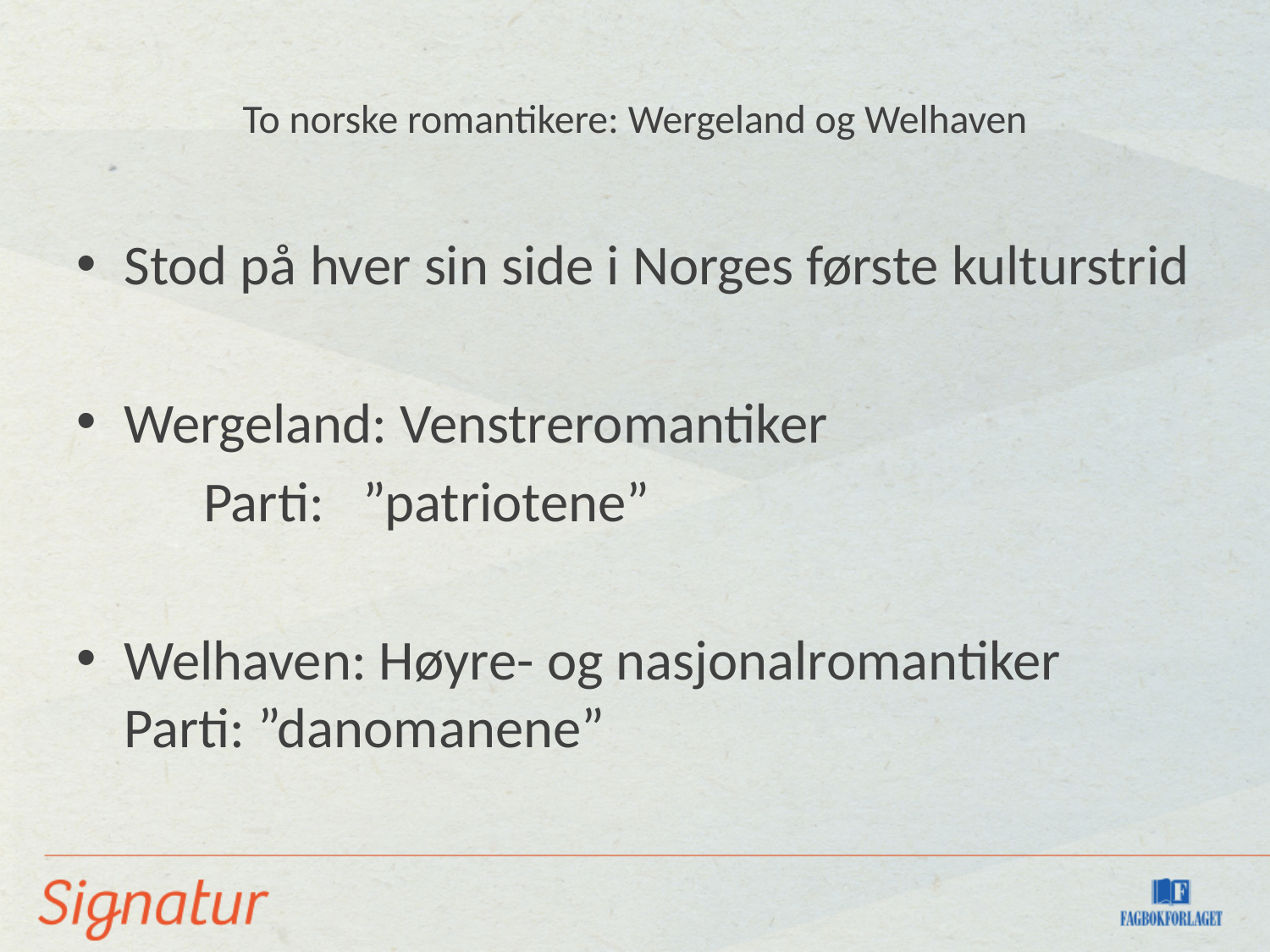

# To norske romantikere: Wergeland og Welhaven
Stod på hver sin side i Norges første kulturstrid

Wergeland: Venstreromantiker
	Parti:   ”patriotene”

Welhaven: Høyre- og nasjonalromantiker   	Parti: ”danomanene”